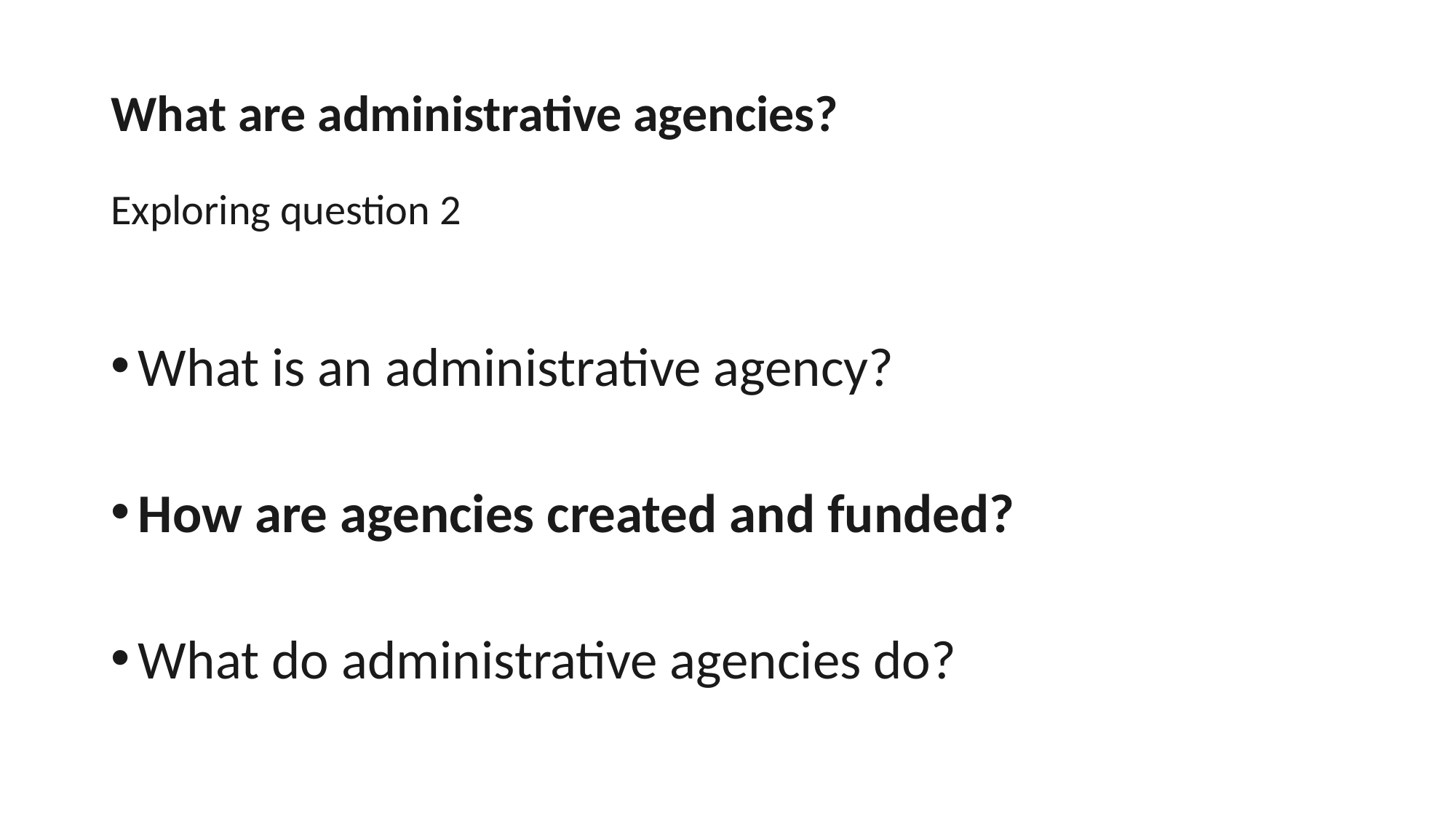

# What are administrative agencies? Exploring question 2
What is an administrative agency?
How are agencies created and funded?
What do administrative agencies do?